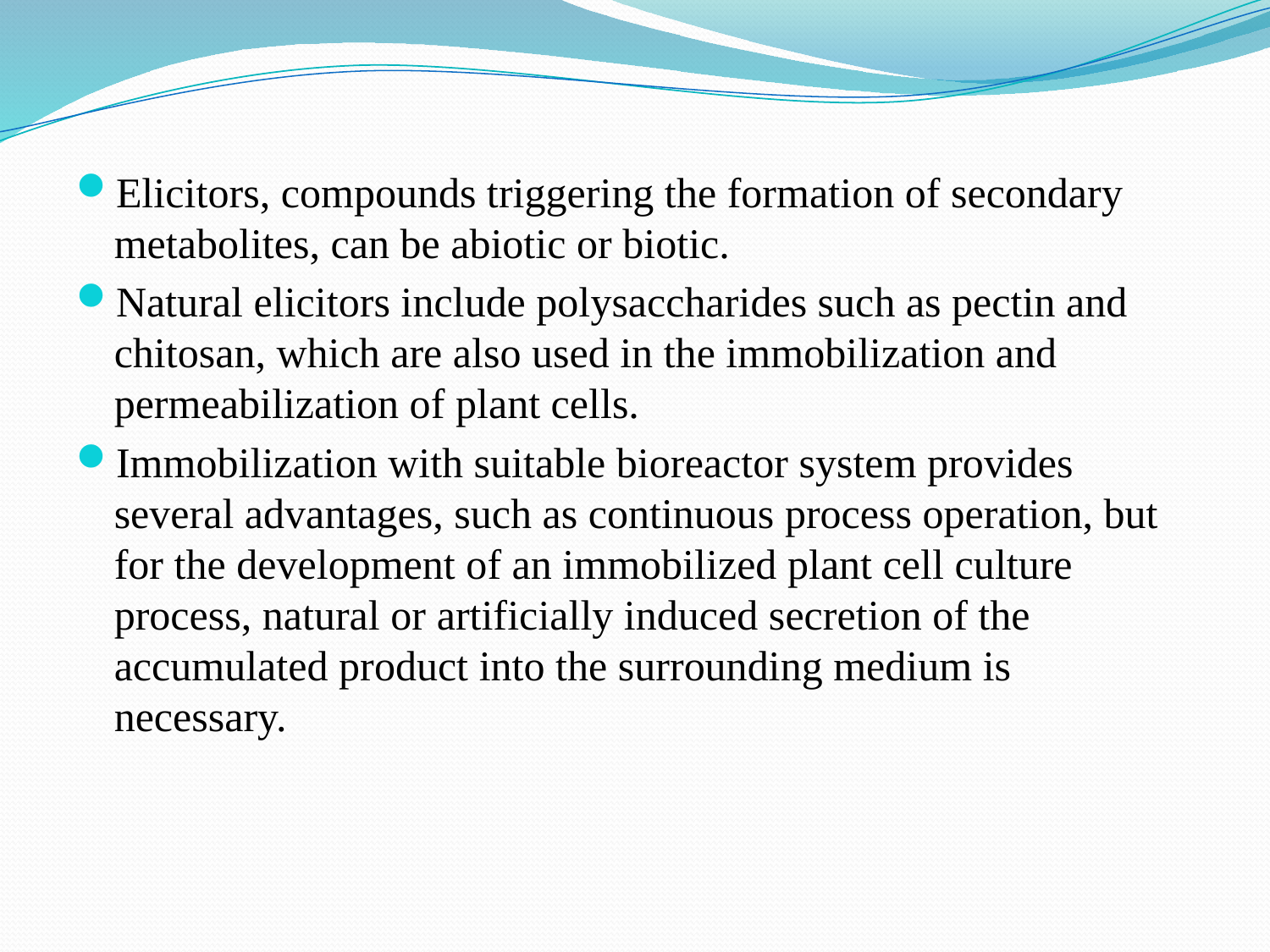

Elicitors, compounds triggering the formation of secondary metabolites, can be abiotic or biotic.
Natural elicitors include polysaccharides such as pectin and chitosan, which are also used in the immobilization and permeabilization of plant cells.
Immobilization with suitable bioreactor system provides several advantages, such as continuous process operation, but for the development of an immobilized plant cell culture process, natural or artificially induced secretion of the accumulated product into the surrounding medium is necessary.